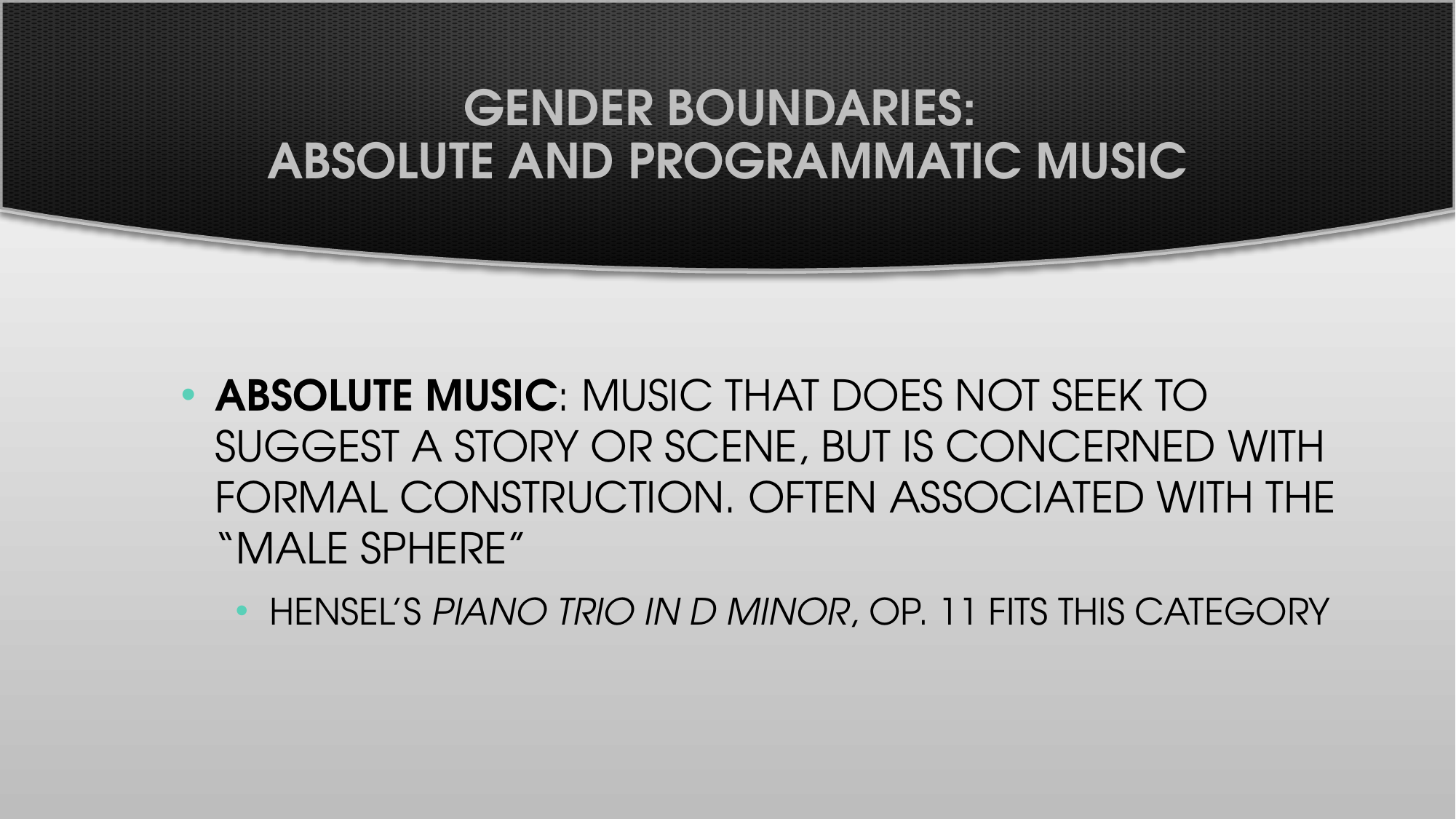

# Gender Boundaries: Absolute and Programmatic Music
Absolute Music: music that does not seek to suggest a story or scene, but is concerned with formal construction. Often associated with the “male sphere”
Hensel’s Piano Trio in D Minor, Op. 11 fits this category